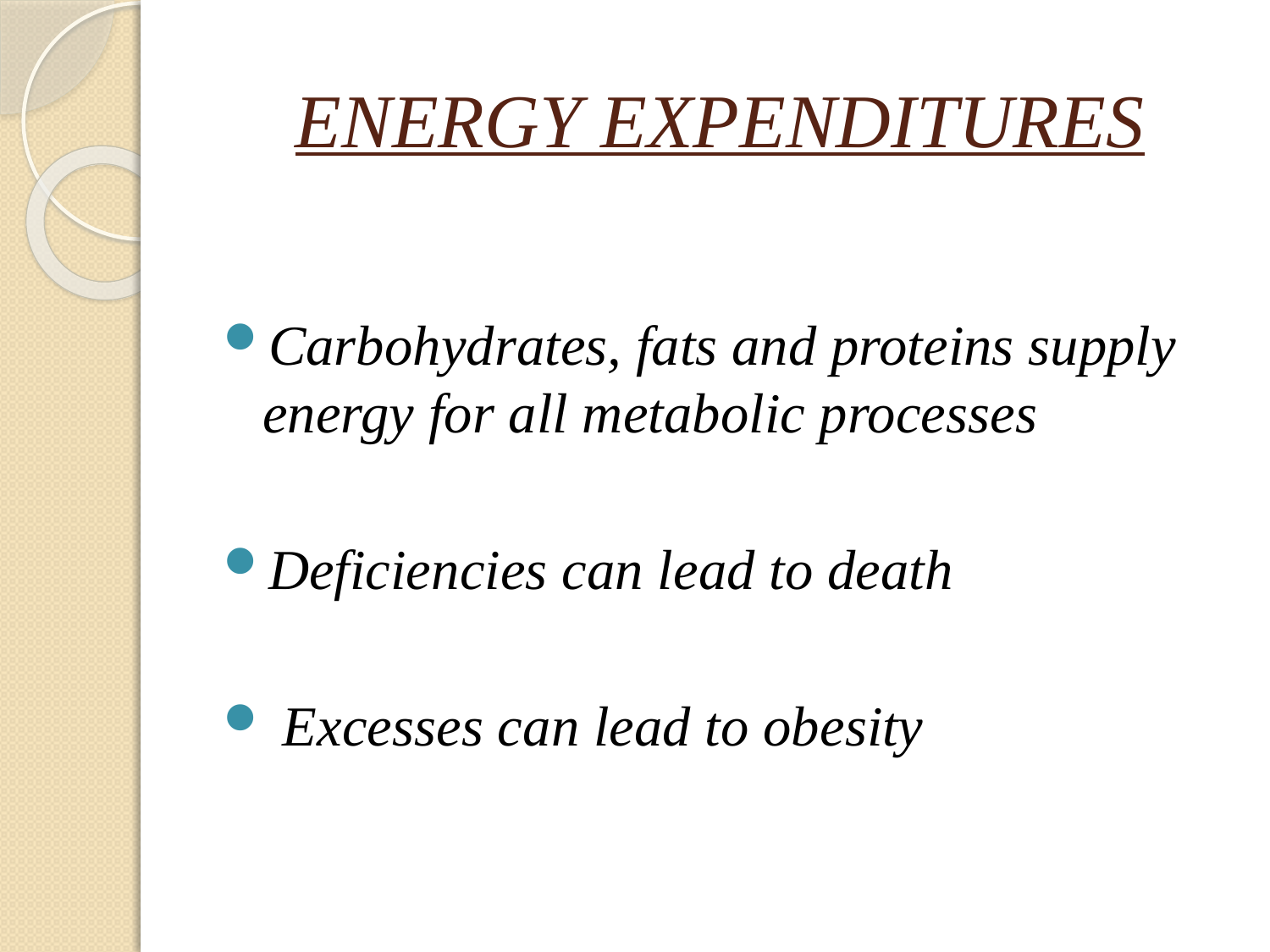

ENERGY EXPENDITURES

Carbohydrates, fats and proteins supply energy for all metabolic processes

Deficiencies can lead to death

 Excesses can lead to obesity